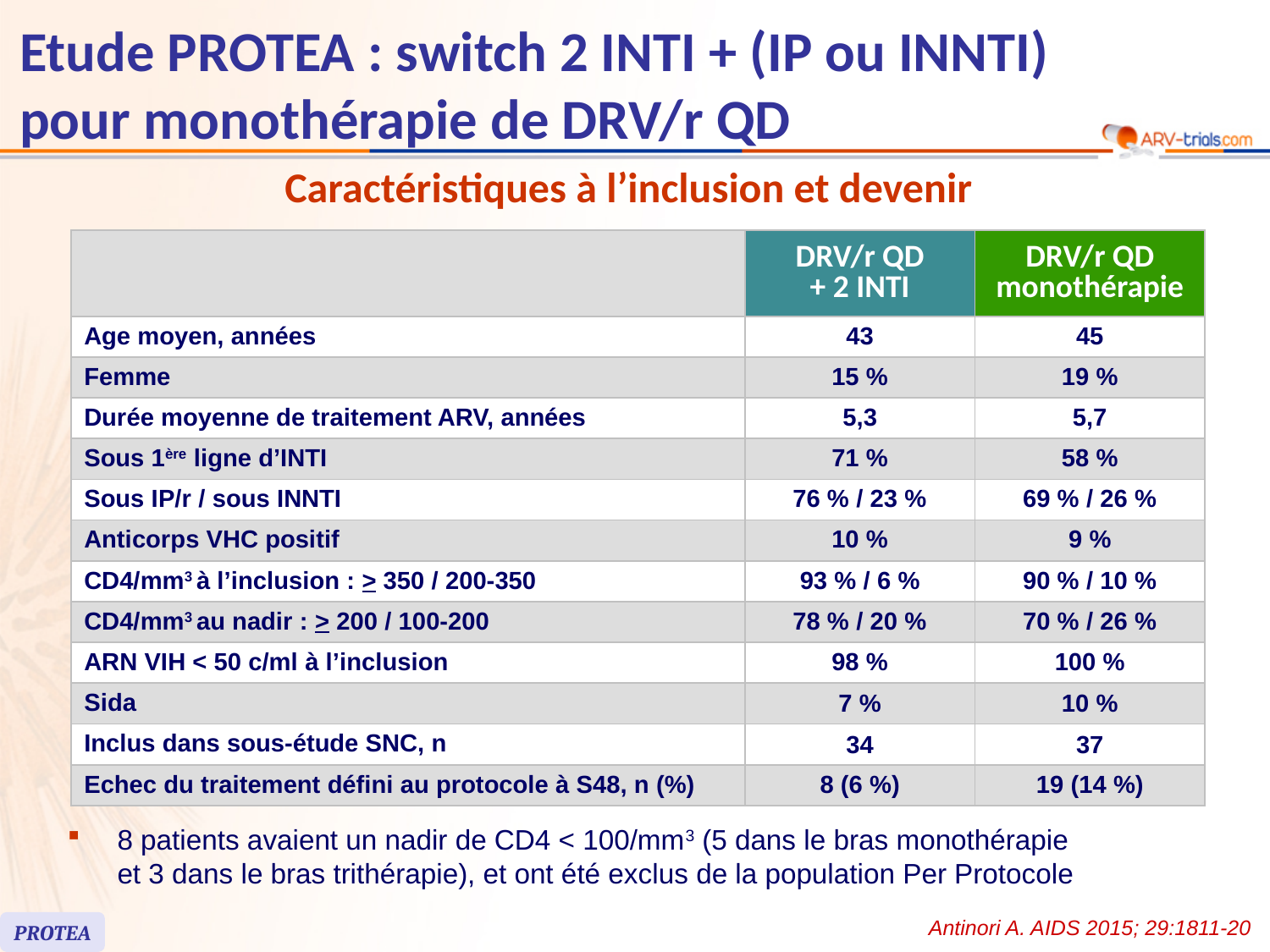

# Etude PROTEA : switch 2 INTI + (IP ou INNTI) pour monothérapie de DRV/r QD
Caractéristiques à l’inclusion et devenir
|  | DRV/r QD + 2 INTI | DRV/r QD monothérapie |
| --- | --- | --- |
| Age moyen, années | 43 | 45 |
| Femme | 15 % | 19 % |
| Durée moyenne de traitement ARV, années | 5,3 | 5,7 |
| Sous 1ère ligne d’INTI | 71 % | 58 % |
| Sous IP/r / sous INNTI | 76 % / 23 % | 69 % / 26 % |
| Anticorps VHC positif | 10 % | 9 % |
| CD4/mm3 à l’inclusion : > 350 / 200-350 | 93 % / 6 % | 90 % / 10 % |
| CD4/mm3 au nadir : > 200 / 100-200 | 78 % / 20 % | 70 % / 26 % |
| ARN VIH < 50 c/ml à l’inclusion | 98 % | 100 % |
| Sida | 7 % | 10 % |
| Inclus dans sous-étude SNC, n | 34 | 37 |
| Echec du traitement défini au protocole à S48, n (%) | 8 (6 %) | 19 (14 %) |
8 patients avaient un nadir de CD4 < 100/mm3 (5 dans le bras monothérapie
et 3 dans le bras trithérapie), et ont été exclus de la population Per Protocole
Antinori A. AIDS 2015; 29:1811-20
PROTEA